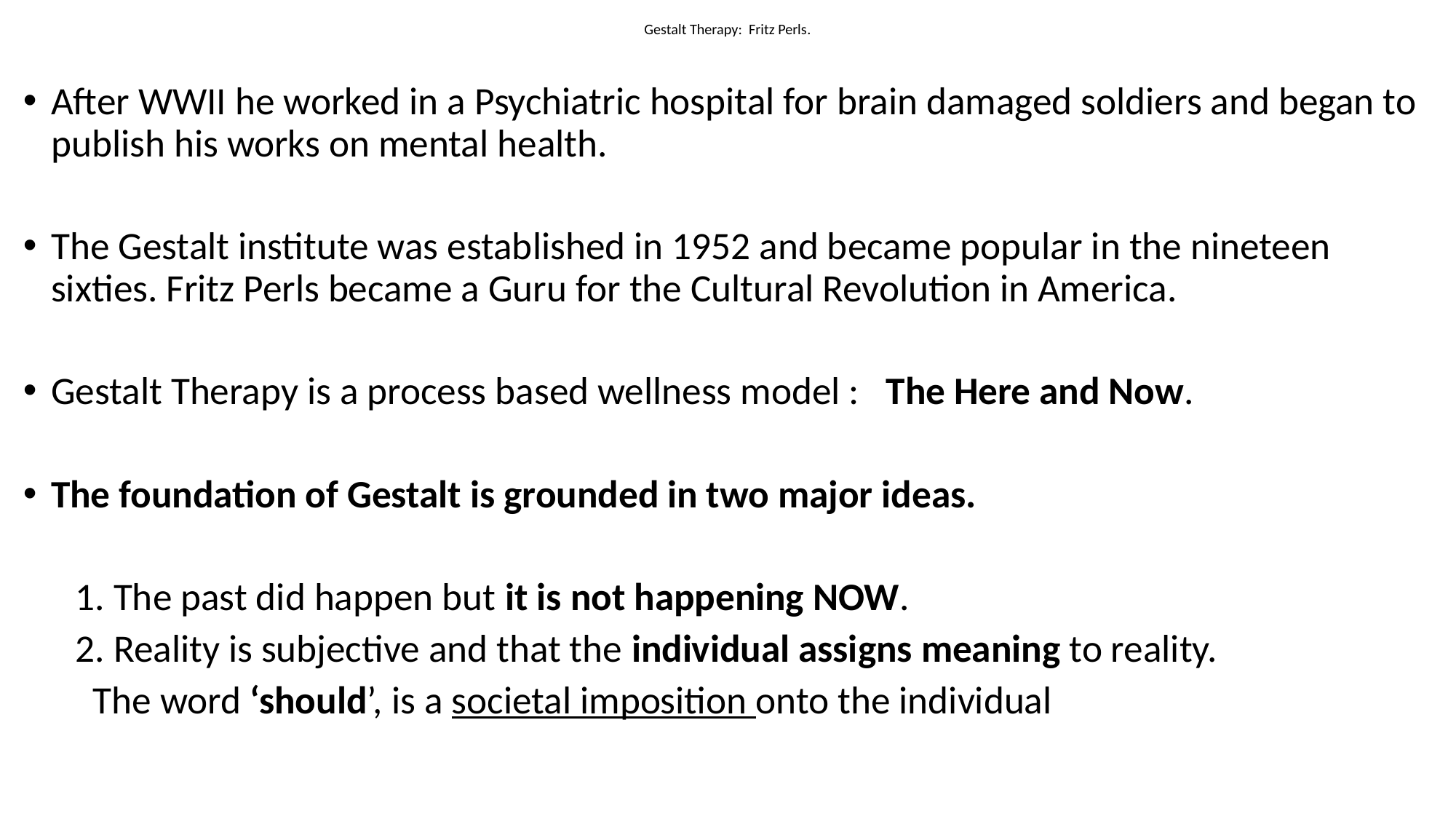

# Gestalt Therapy:  Fritz Perls.
After WWII he worked in a Psychiatric hospital for brain damaged soldiers and began to publish his works on mental health.

The Gestalt institute was established in 1952 and became popular in the nineteen sixties. Fritz Perls became a Guru for the Cultural Revolution in America.

Gestalt Therapy is a process based wellness model :   The Here and Now.

The foundation of Gestalt is grounded in two major ideas.

      1. The past did happen but it is not happening NOW.
      2. Reality is subjective and that the individual assigns meaning to reality.
  	The word ‘should’, is a societal imposition onto the individual